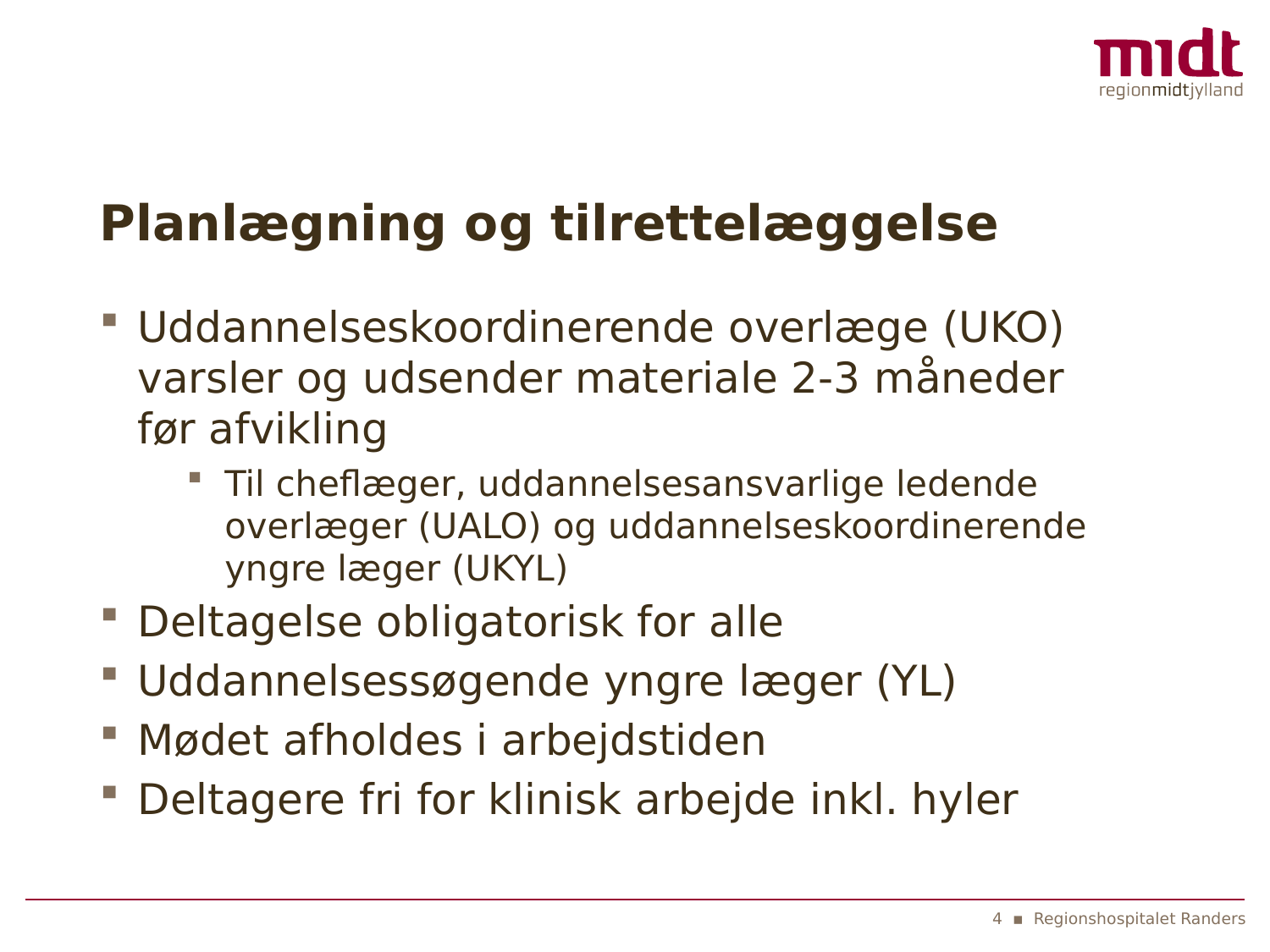

# Planlægning og tilrettelæggelse
Uddannelseskoordinerende overlæge (UKO) varsler og udsender materiale 2-3 måneder før afvikling
Til cheflæger, uddannelsesansvarlige ledende overlæger (UALO) og uddannelseskoordinerende yngre læger (UKYL)
Deltagelse obligatorisk for alle
Uddannelsessøgende yngre læger (YL)
Mødet afholdes i arbejdstiden
Deltagere fri for klinisk arbejde inkl. hyler